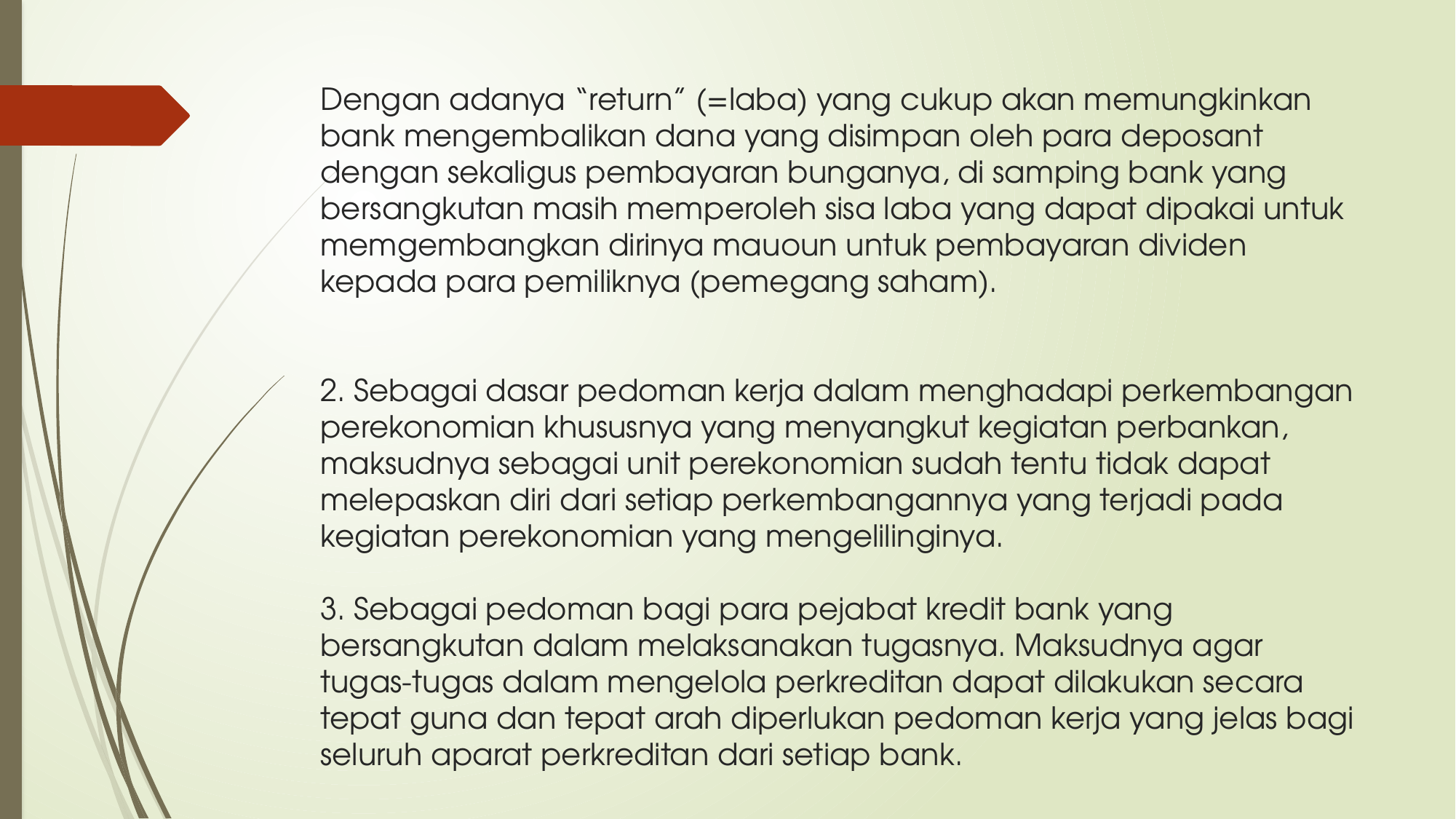

# Dengan adanya “return” (=laba) yang cukup akan memungkinkan bank mengembalikan dana yang disimpan oleh para deposant dengan sekaligus pembayaran bunganya, di samping bank yang bersangkutan masih memperoleh sisa laba yang dapat dipakai untuk memgembangkan dirinya mauoun untuk pembayaran dividen kepada para pemiliknya (pemegang saham). 2. Sebagai dasar pedoman kerja dalam menghadapi perkembangan perekonomian khususnya yang menyangkut kegiatan perbankan, maksudnya sebagai unit perekonomian sudah tentu tidak dapat melepaskan diri dari setiap perkembangannya yang terjadi pada kegiatan perekonomian yang mengelilinginya. 3. Sebagai pedoman bagi para pejabat kredit bank yang bersangkutan dalam melaksanakan tugasnya. Maksudnya agar tugas-tugas dalam mengelola perkreditan dapat dilakukan secara tepat guna dan tepat arah diperlukan pedoman kerja yang jelas bagi seluruh aparat perkreditan dari setiap bank.